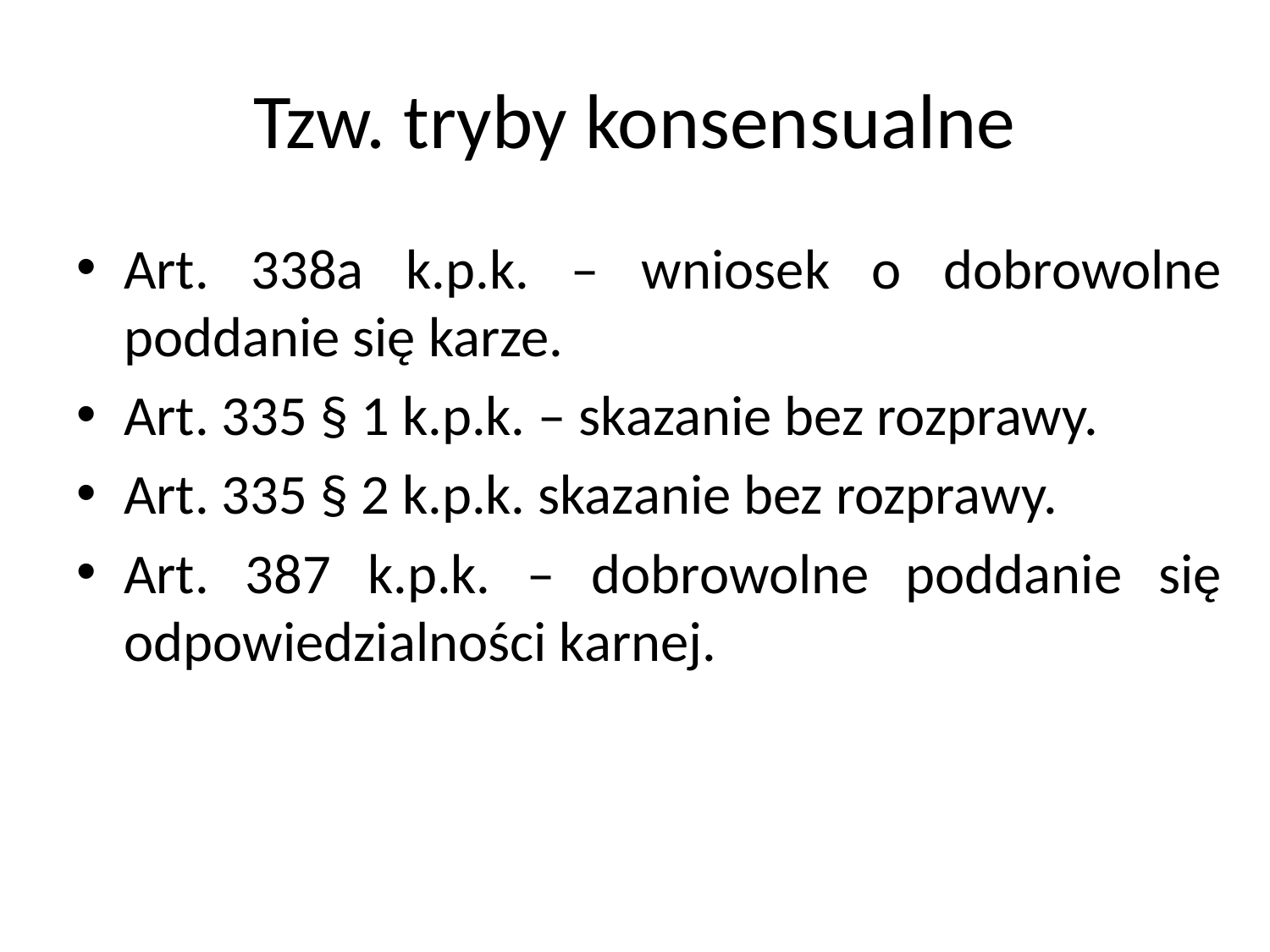

# Tzw. tryby konsensualne
Art. 338a k.p.k. – wniosek o dobrowolne poddanie się karze.
Art. 335 § 1 k.p.k. – skazanie bez rozprawy.
Art. 335 § 2 k.p.k. skazanie bez rozprawy.
Art. 387 k.p.k. – dobrowolne poddanie się odpowiedzialności karnej.